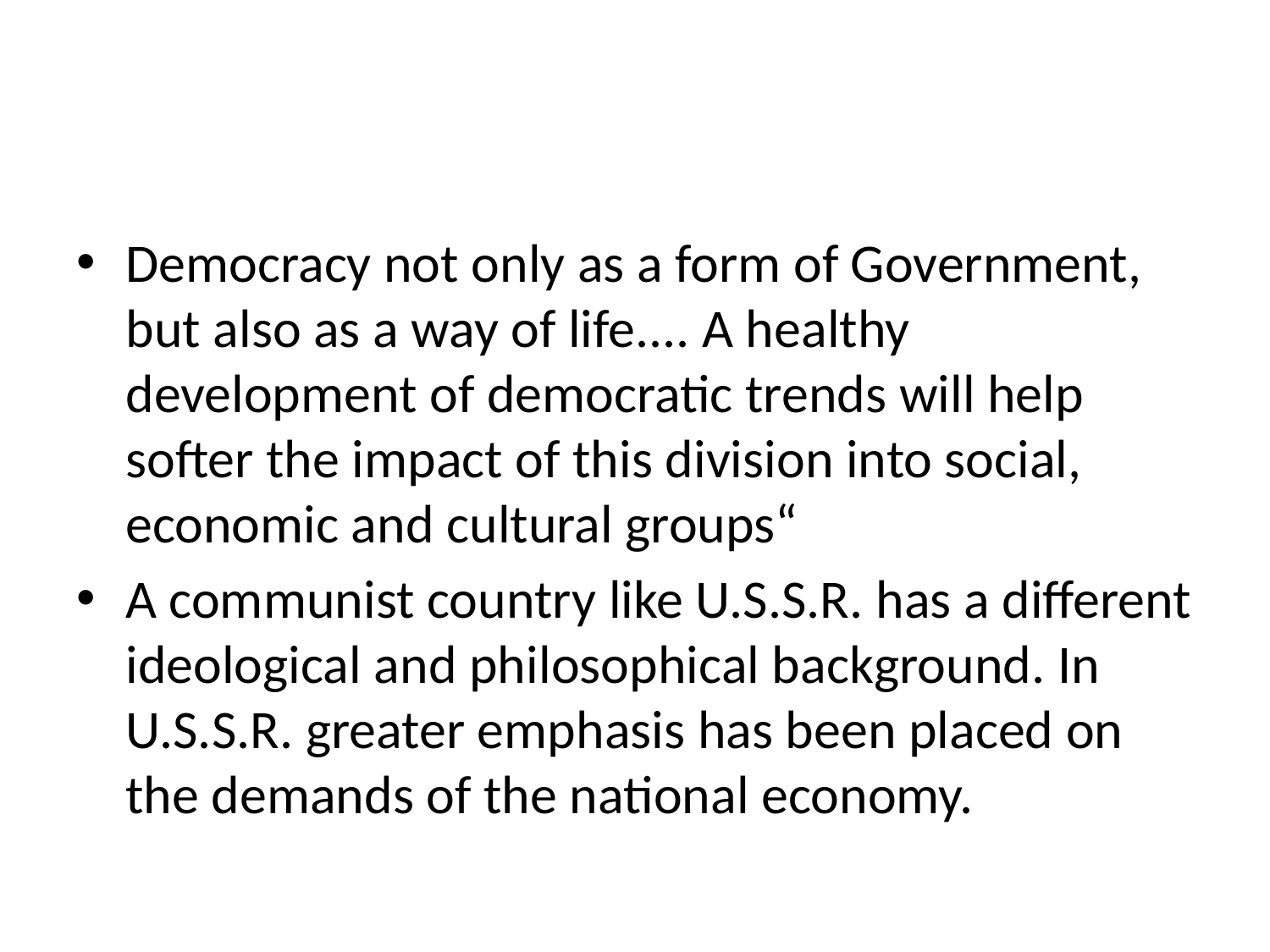

#
Democracy not only as a form of Government, but also as a way of life.... A healthy development of democratic trends will help softer the impact of this division into social, economic and cultural groups“
A communist country like U.S.S.R. has a different ideological and philosophical background. In U.S.S.R. greater emphasis has been placed on the demands of the national economy.